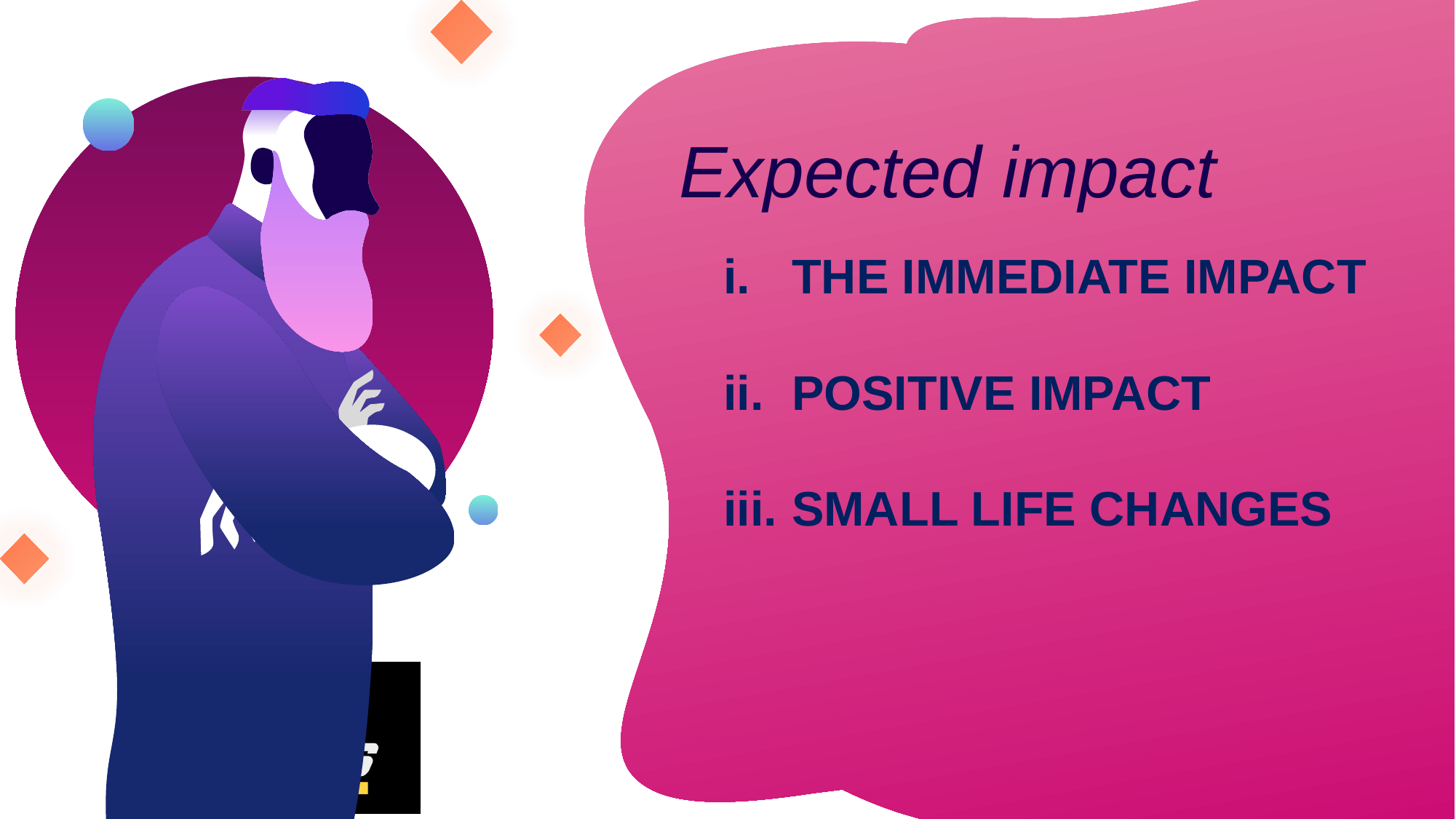

Expected impact
THE IMMEDIATE IMPACT

POSITIVE IMPACT

SMALL LIFE CHANGES